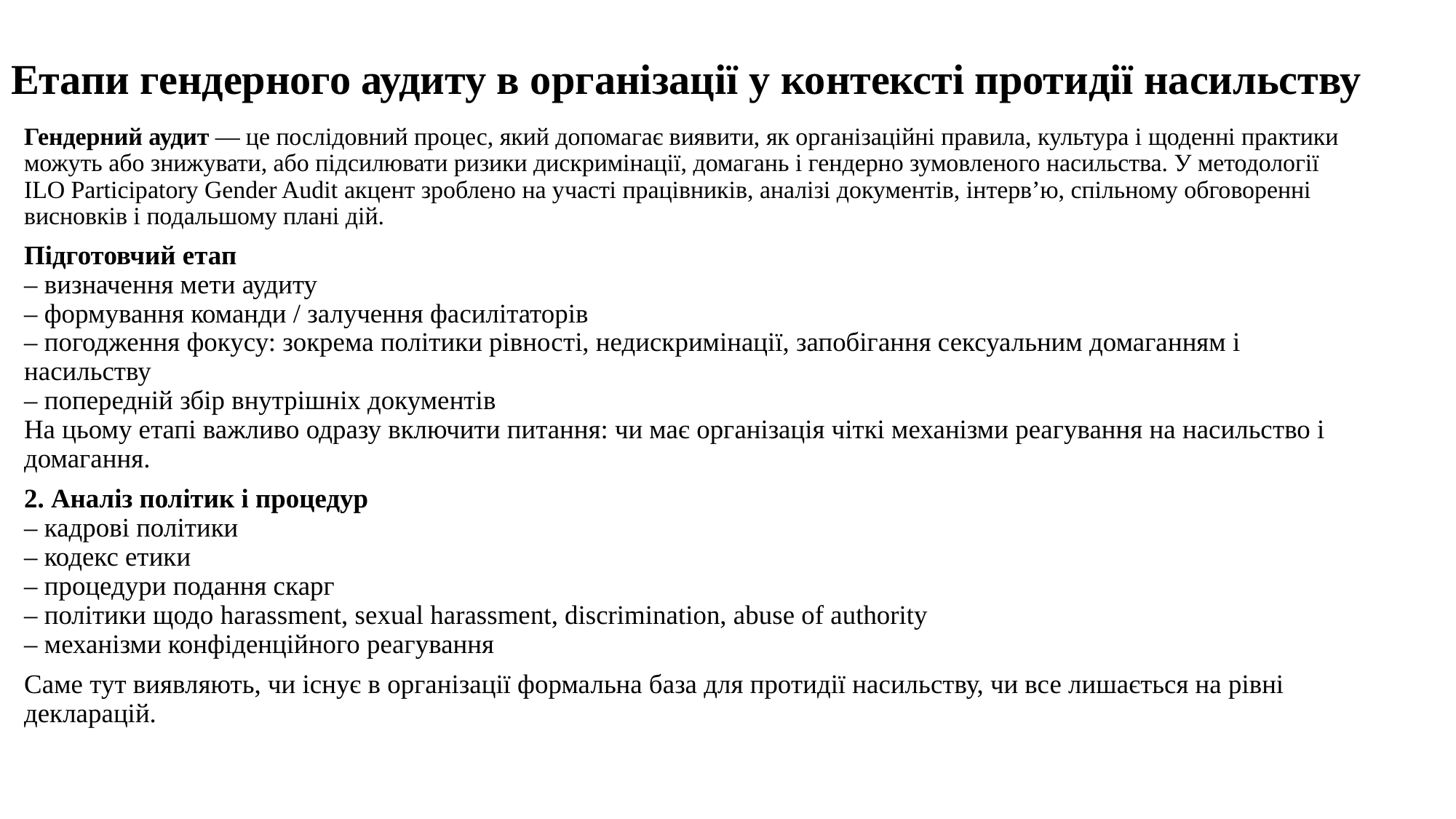

# Етапи гендерного аудиту в організації у контексті протидії насильству
Гендерний аудит — це послідовний процес, який допомагає виявити, як організаційні правила, культура і щоденні практики можуть або знижувати, або підсилювати ризики дискримінації, домагань і гендерно зумовленого насильства. У методології ILO Participatory Gender Audit акцент зроблено на участі працівників, аналізі документів, інтерв’ю, спільному обговоренні висновків і подальшому плані дій.
Підготовчий етап
– визначення мети аудиту
– формування команди / залучення фасилітаторів
– погодження фокусу: зокрема політики рівності, недискримінації, запобігання сексуальним домаганням і насильству
– попередній збір внутрішніх документів
На цьому етапі важливо одразу включити питання: чи має організація чіткі механізми реагування на насильство і домагання.
2. Аналіз політик і процедур
– кадрові політики
– кодекс етики
– процедури подання скарг
– політики щодо harassment, sexual harassment, discrimination, abuse of authority
– механізми конфіденційного реагування
Саме тут виявляють, чи існує в організації формальна база для протидії насильству, чи все лишається на рівні декларацій.